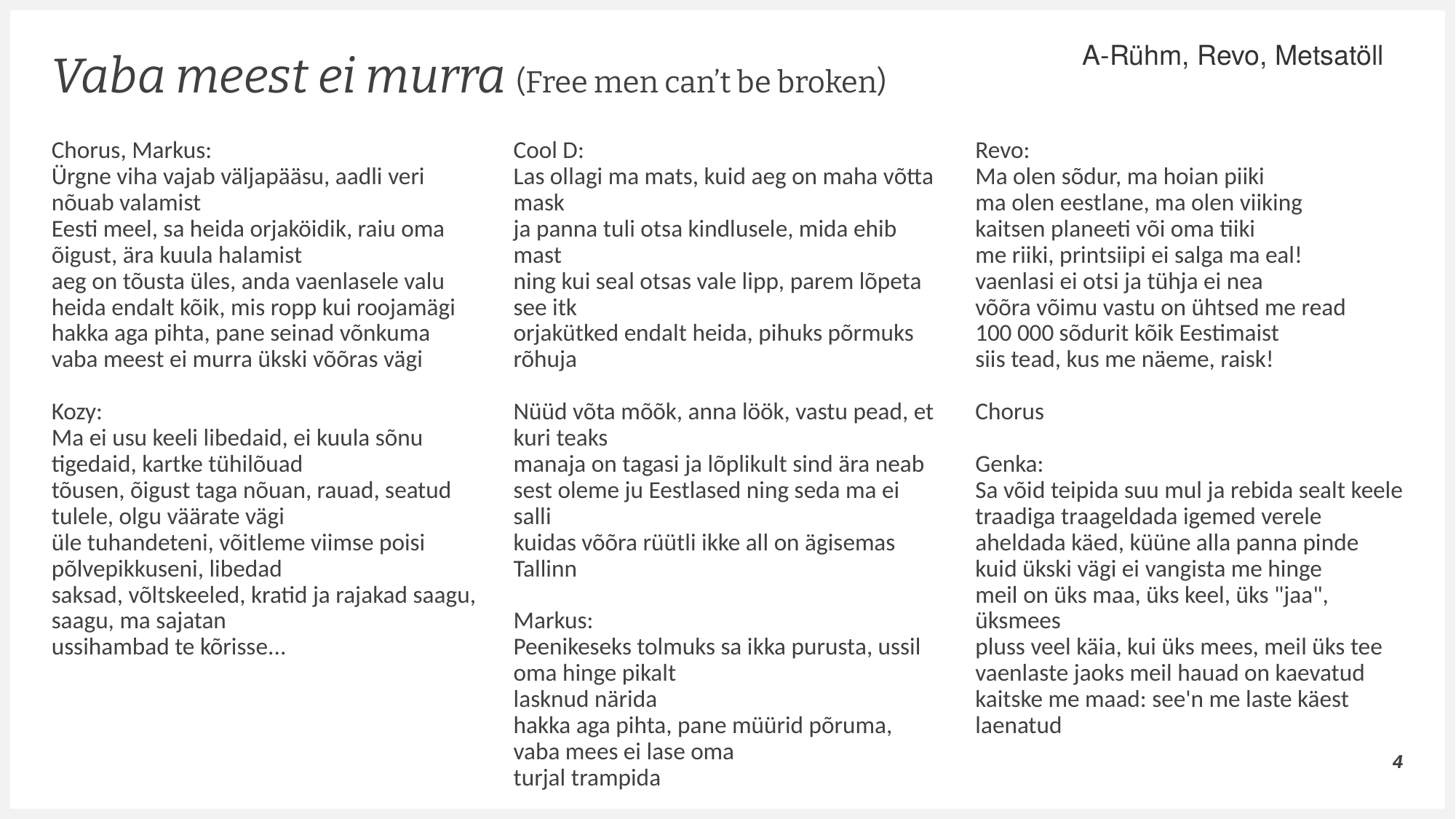

A-Rühm, Revo, Metsatöll
# Vaba meest ei murra (Free men can’t be broken)
Chorus, Markus:
Ürgne viha vajab väljapääsu, aadli veri nõuab valamist
Eesti meel, sa heida orjaköidik, raiu oma õigust, ära kuula halamist
aeg on tõusta üles, anda vaenlasele valu
heida endalt kõik, mis ropp kui roojamägi
hakka aga pihta, pane seinad võnkuma
vaba meest ei murra ükski võõras vägi
Kozy:
Ma ei usu keeli libedaid, ei kuula sõnu tigedaid, kartke tühilõuad
tõusen, õigust taga nõuan, rauad, seatud tulele, olgu väärate vägi
üle tuhandeteni, võitleme viimse poisi põlvepikkuseni, libedad
saksad, võltskeeled, kratid ja rajakad saagu, saagu, ma sajatan
ussihambad te kõrisse...
Cool D:
Las ollagi ma mats, kuid aeg on maha võtta mask
ja panna tuli otsa kindlusele, mida ehib mast
ning kui seal otsas vale lipp, parem lõpeta see itk
orjakütked endalt heida, pihuks põrmuks rõhuja
Nüüd võta mõõk, anna löök, vastu pead, et kuri teaks
manaja on tagasi ja lõplikult sind ära neab
sest oleme ju Eestlased ning seda ma ei salli
kuidas võõra rüütli ikke all on ägisemas Tallinn
Markus:
Peenikeseks tolmuks sa ikka purusta, ussil oma hinge pikalt
lasknud närida
hakka aga pihta, pane müürid põruma, vaba mees ei lase oma
turjal trampida
Revo:
Ma olen sõdur, ma hoian piiki
ma olen eestlane, ma olen viiking
kaitsen planeeti või oma tiiki
me riiki, printsiipi ei salga ma eal!
vaenlasi ei otsi ja tühja ei nea
võõra võimu vastu on ühtsed me read
100 000 sõdurit kõik Eestimaist
siis tead, kus me näeme, raisk!
Chorus
Genka:
Sa võid teipida suu mul ja rebida sealt keele
traadiga traageldada igemed verele
aheldada käed, küüne alla panna pinde
kuid ükski vägi ei vangista me hinge
meil on üks maa, üks keel, üks "jaa", üksmees
pluss veel käia, kui üks mees, meil üks tee
vaenlaste jaoks meil hauad on kaevatud
kaitske me maad: see'n me laste käest laenatud
4